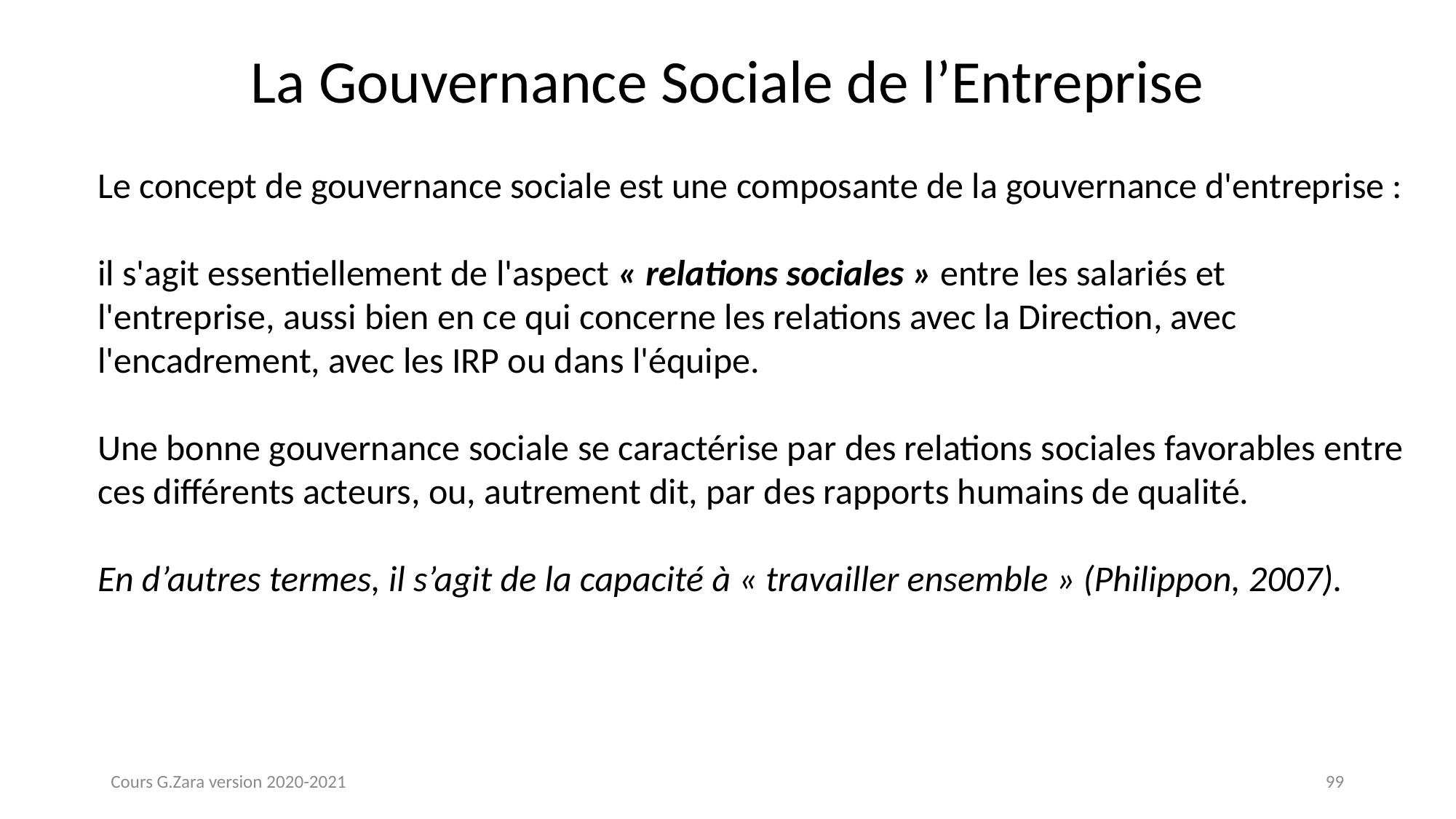

La Gouvernance Sociale de l’Entreprise
Le concept de gouvernance sociale est une composante de la gouvernance d'entreprise :

il s'agit essentiellement de l'aspect « relations sociales » entre les salariés et l'entreprise, aussi bien en ce qui concerne les relations avec la Direction, avec l'encadrement, avec les IRP ou dans l'équipe.

Une bonne gouvernance sociale se caractérise par des relations sociales favorables entre ces différents acteurs, ou, autrement dit, par des rapports humains de qualité.

En d’autres termes, il s’agit de la capacité à « travailler ensemble » (Philippon, 2007).
Cours G.Zara version 2020-2021
99